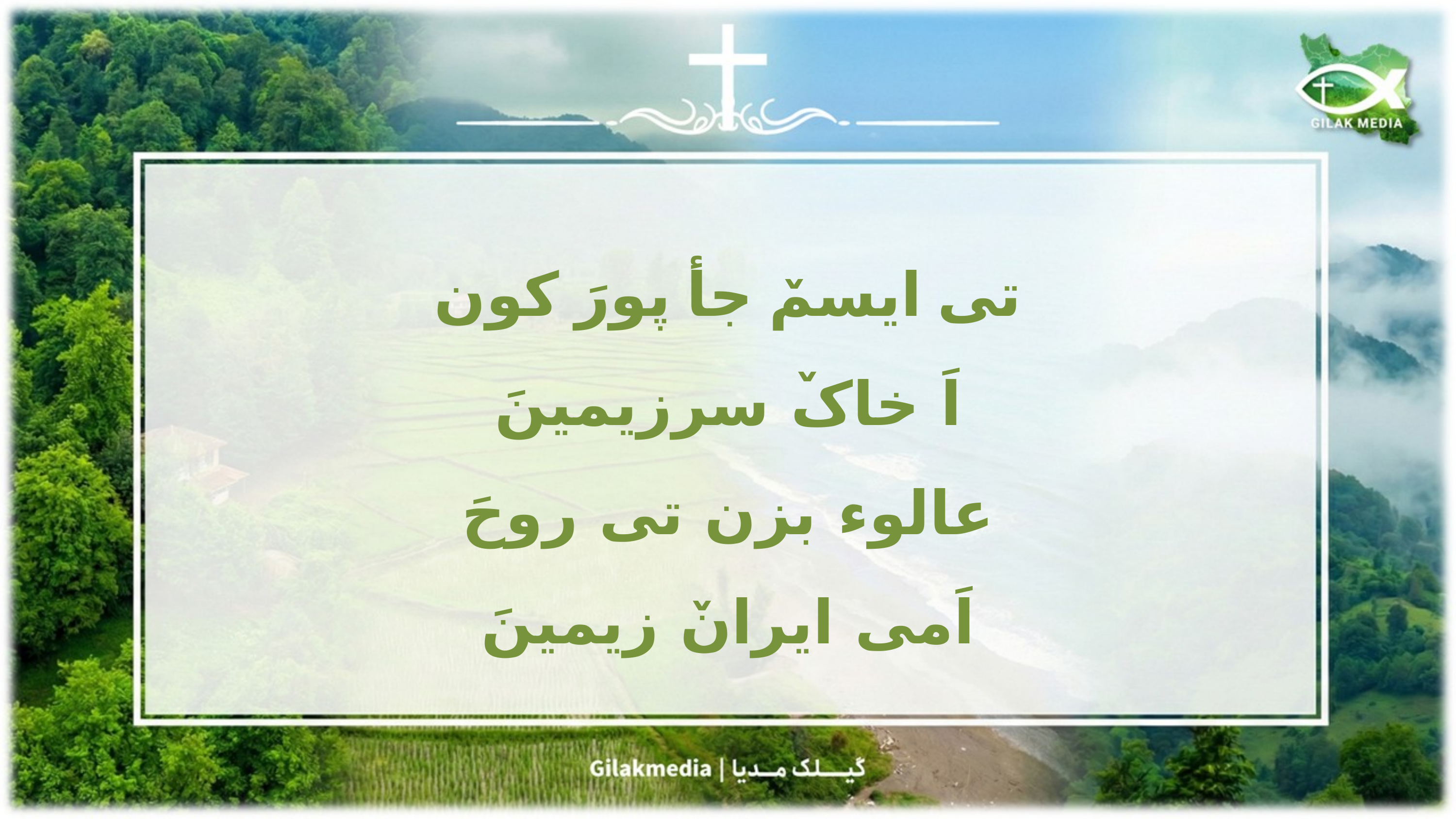

تی ایسمٚ جأ پورَ کون
 اَ خاکٚ سرزیمینَ
عالوء بزن تی روحَ
 اَمی ایرانٚ زیمینَ